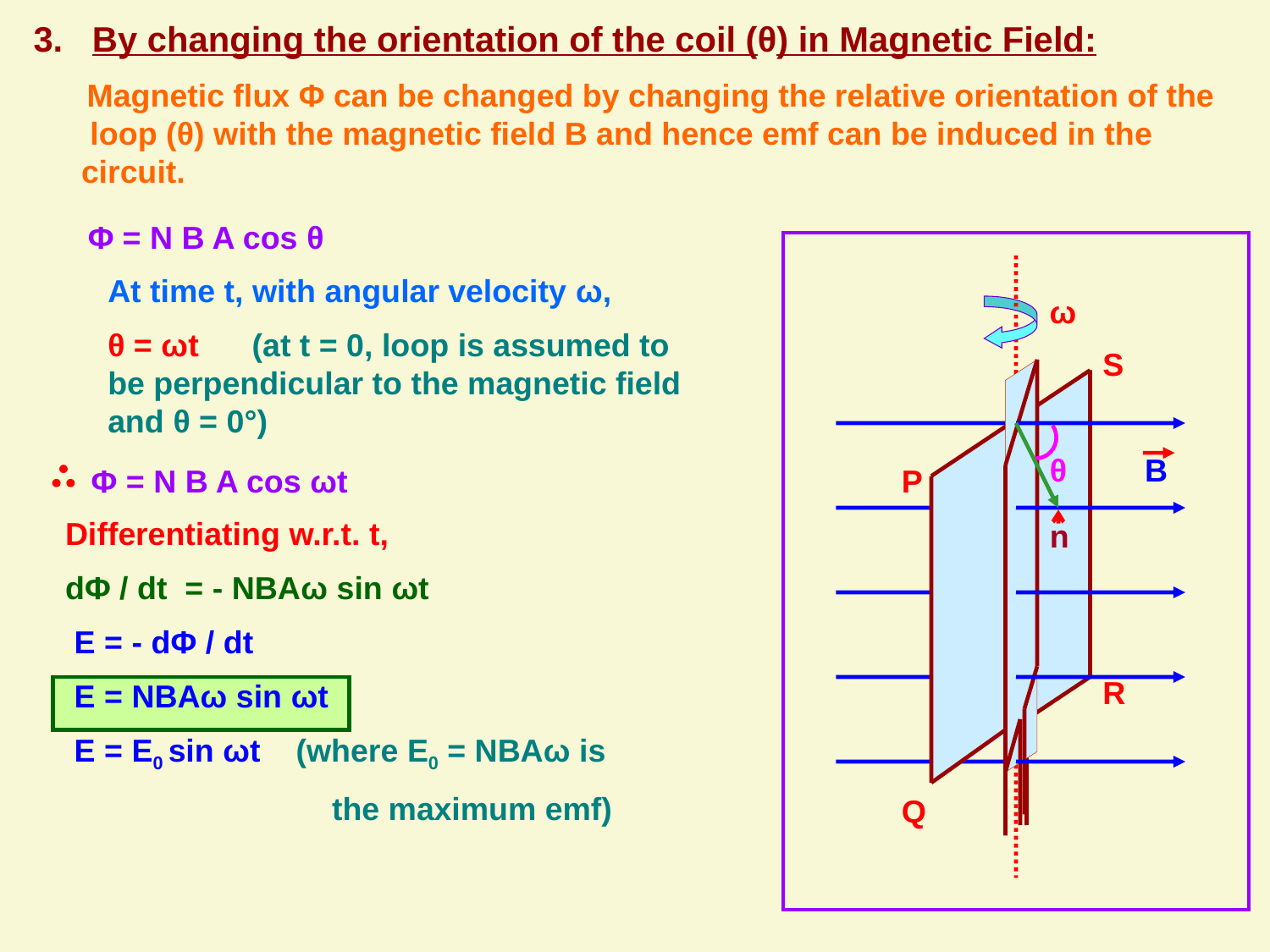

3.   By changing the orientation of the coil (θ) in Magnetic Field:
      Magnetic flux Φ can be changed by changing the relative orientation of the  loop (θ) with the magnetic field B and hence emf can be induced in the circuit.
Φ = N B A cos θ

At time t, with angular velocity ω,
θ = ωt      (at t = 0, loop is assumed to be perpendicular to the magnetic field and θ = 0°)
ω

S
P
R
Q

θ
B

Φ = N B A cos ωt

Differentiating w.r.t. t,
dΦ / dt  = - NBAω sin ωt
 E = - dΦ / dt
 E = NBAω sin ωt
 E = E0 sin ωt    (where E0 = NBAω is
                              the maximum emf)

n